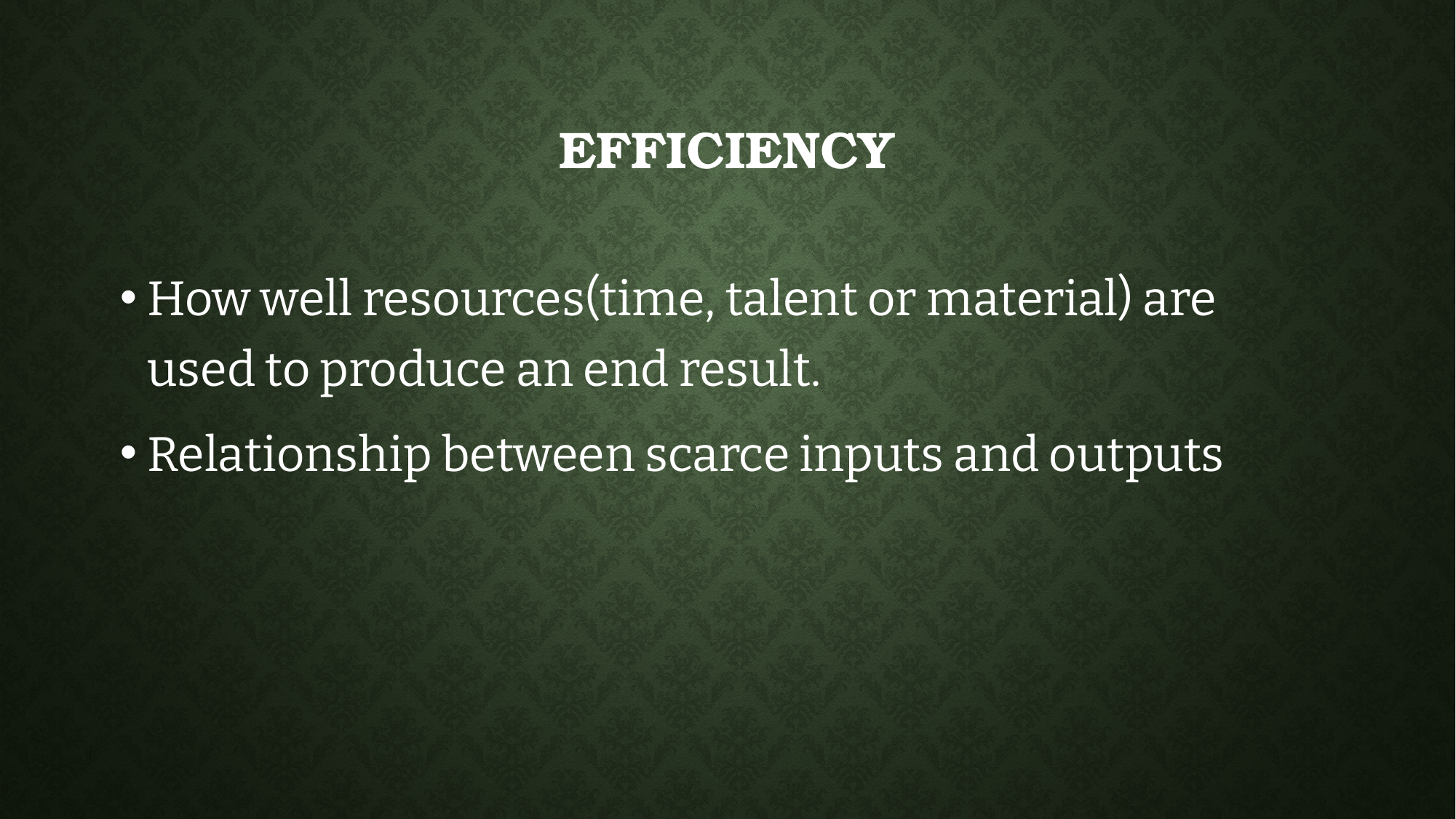

# Efficiency
How well resources(time, talent or material) are used to produce an end result.
Relationship between scarce inputs and outputs